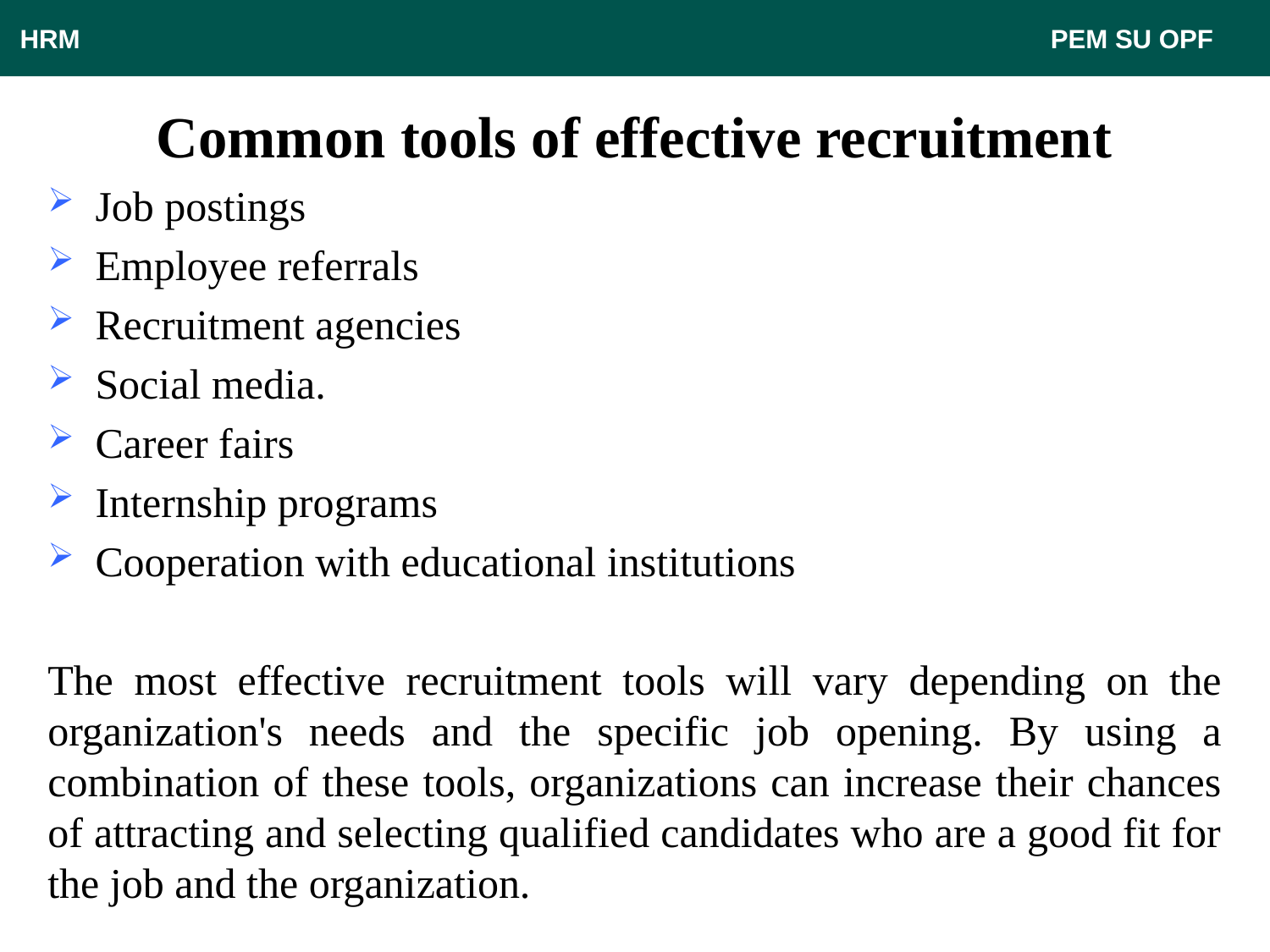

HRM								   PEM SU OPF
# Common tools of effective recruitment
Job postings
Employee referrals
Recruitment agencies
Social media.
Career fairs
Internship programs
Cooperation with educational institutions

The most effective recruitment tools will vary depending on the organization's needs and the specific job opening. By using a combination of these tools, organizations can increase their chances of attracting and selecting qualified candidates who are a good fit for the job and the organization.